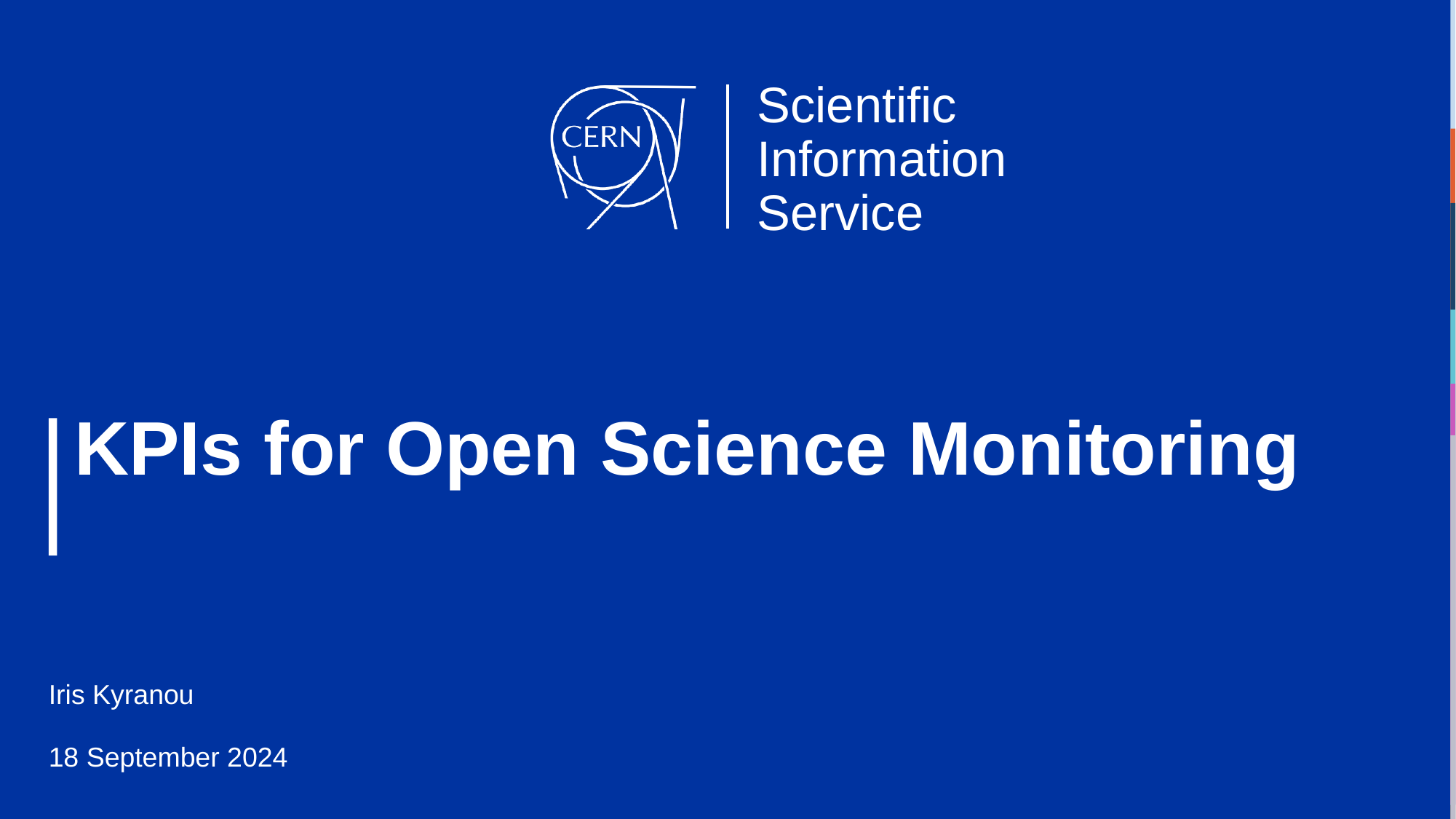

# KPIs for Open Science Monitoring

Iris Kyranou
18 September 2024